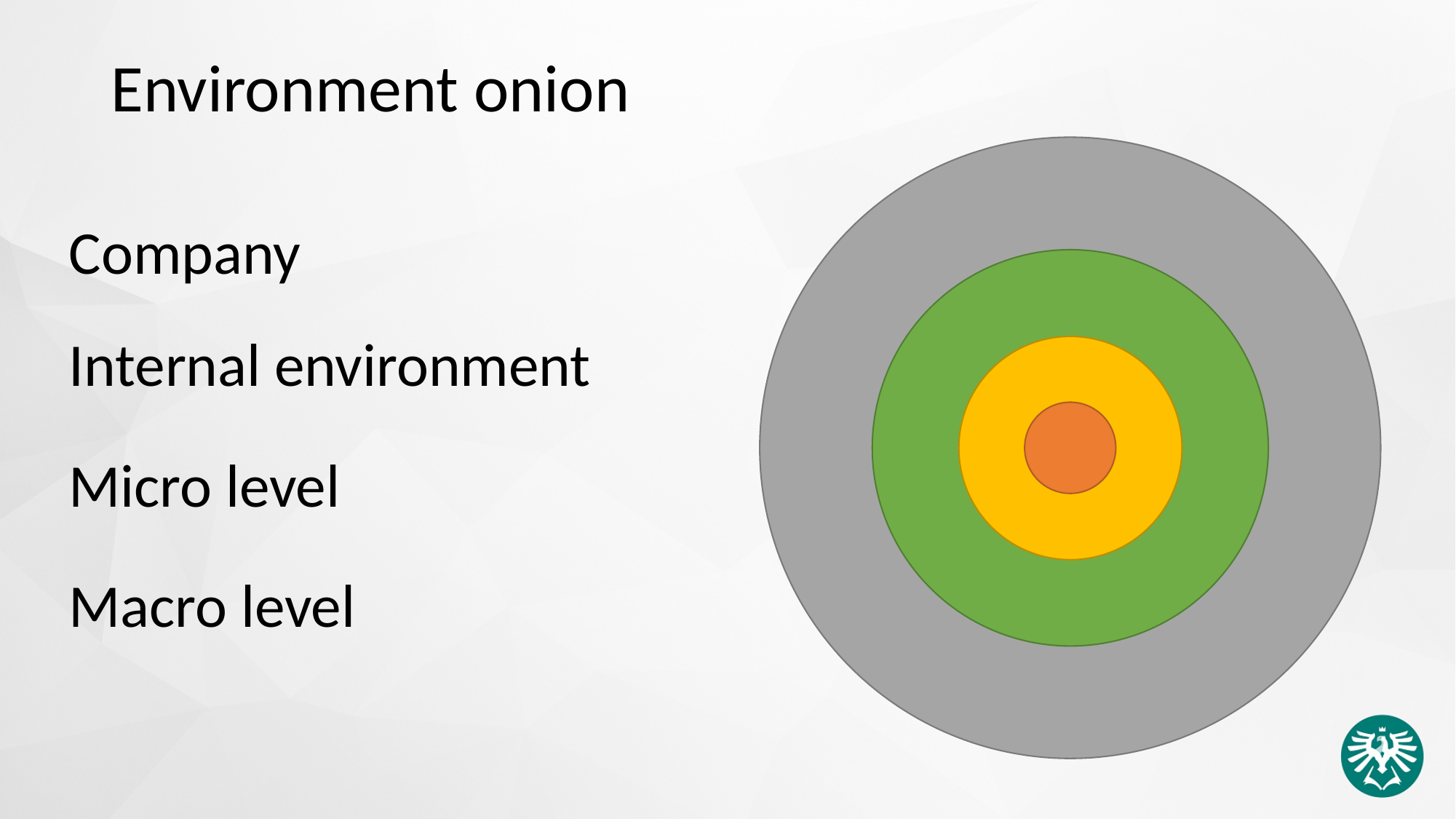

# Environment onion

Company

Internal environment

Micro level
Macro level